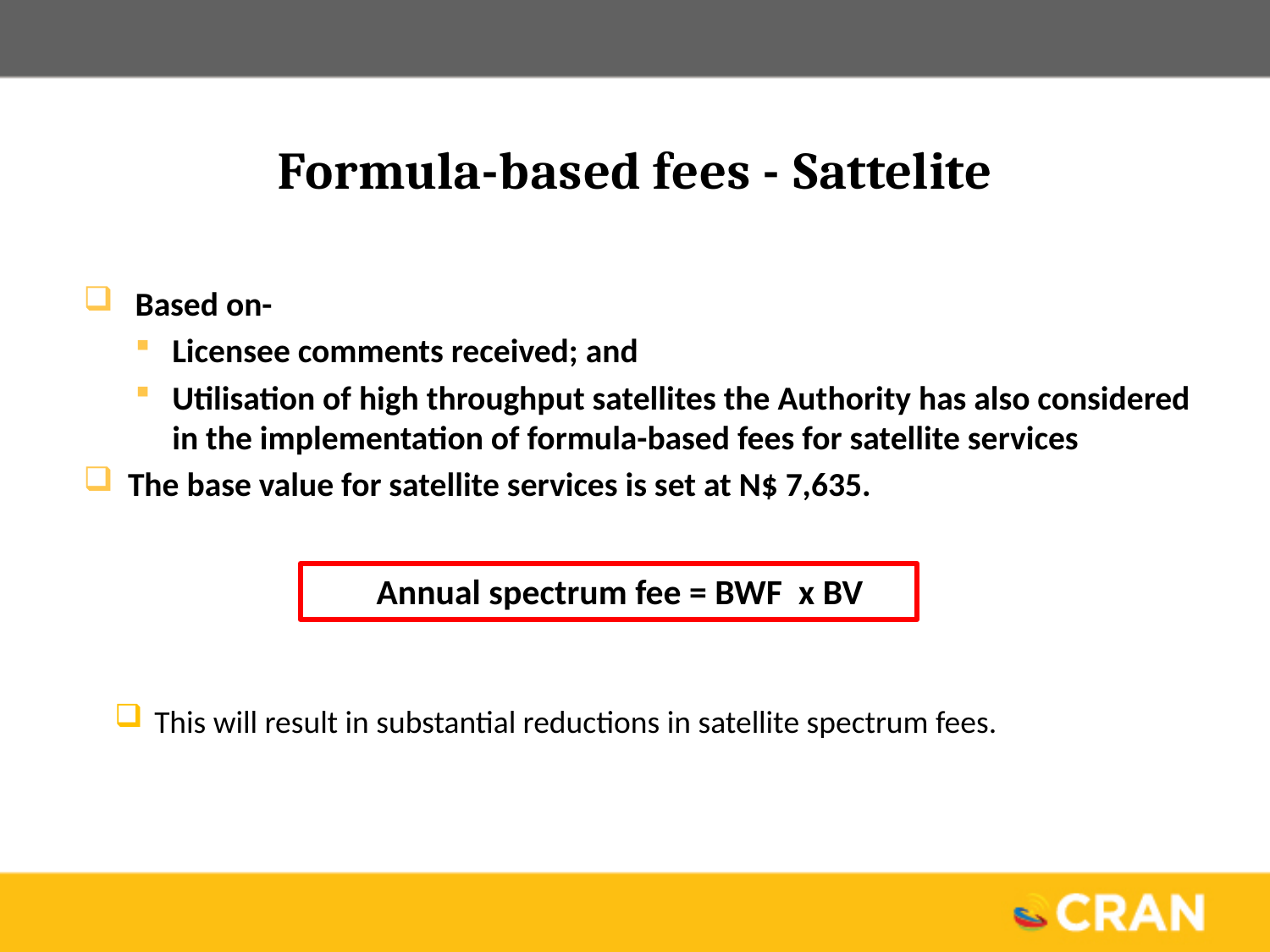

# Formula-based fees - Sattelite
Based on-
Licensee comments received; and
Utilisation of high throughput satellites the Authority has also considered in the implementation of formula-based fees for satellite services
The base value for satellite services is set at N$ 7,635.

Annual spectrum fee = BWF  x BV

This will result in substantial reductions in satellite spectrum fees.